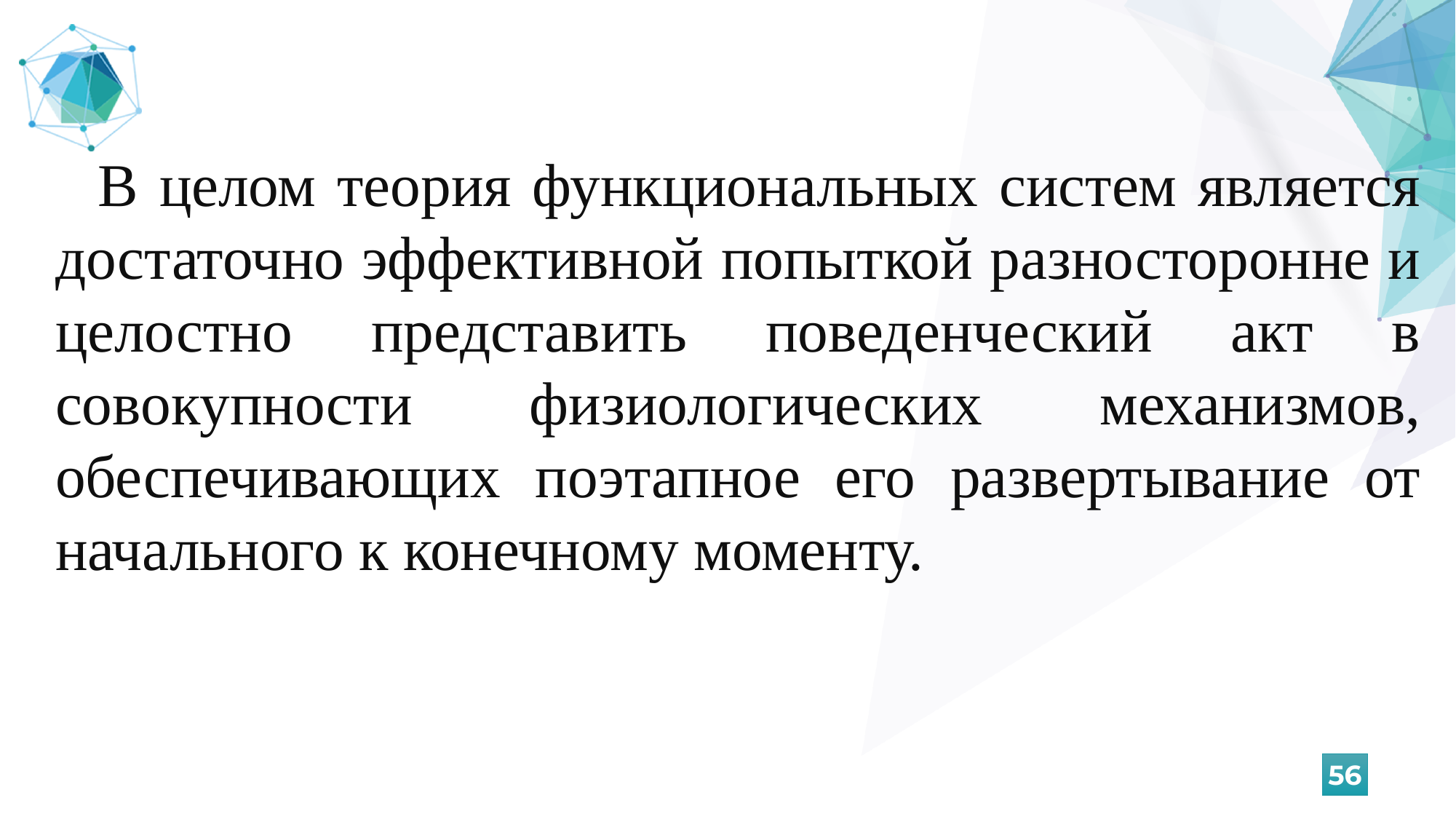

В целом теория функциональных систем является достаточно эффективной попыткой разносторонне и целостно представить поведенческий акт в совокупности физиологических механизмов, обеспечивающих поэтапное его развертывание от начального к конечному моменту.
56